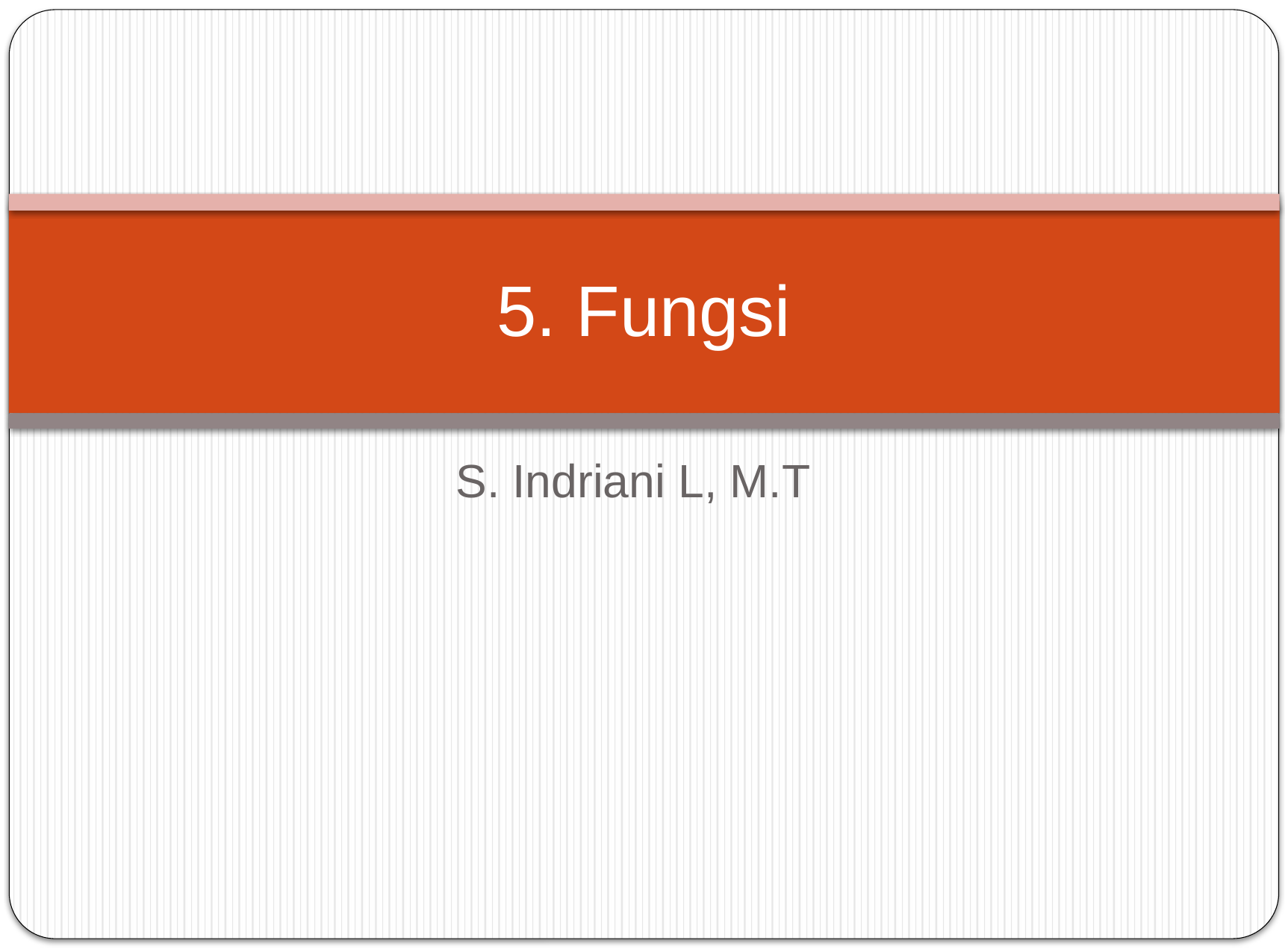

# 5. Fungsi
S. Indriani L, M.T